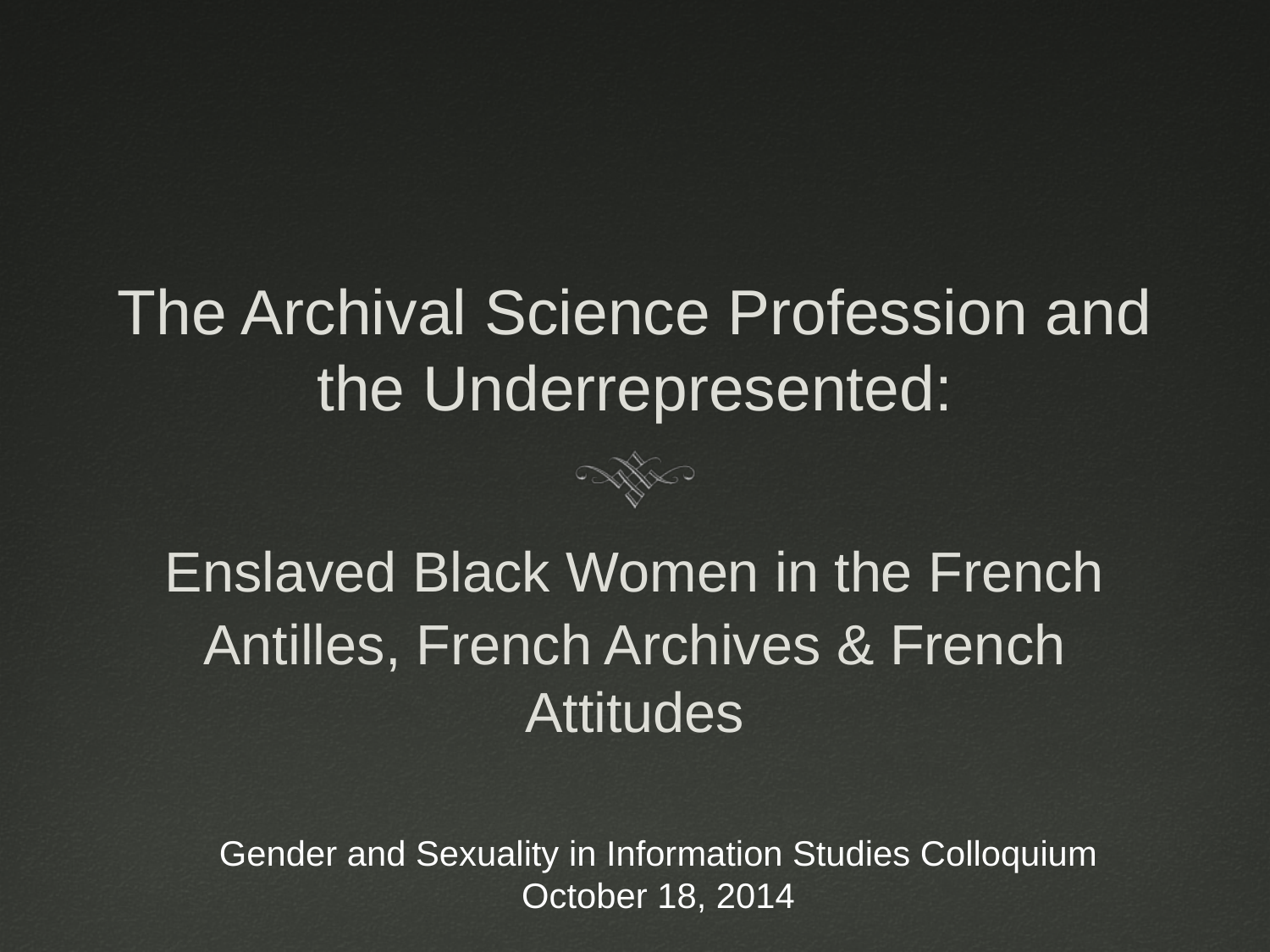

# The Archival Science Profession and the Underrepresented:
Enslaved Black Women in the French
Antilles, French Archives & French Attitudes

Gender and Sexuality in Information Studies Colloquium
October 18, 2014